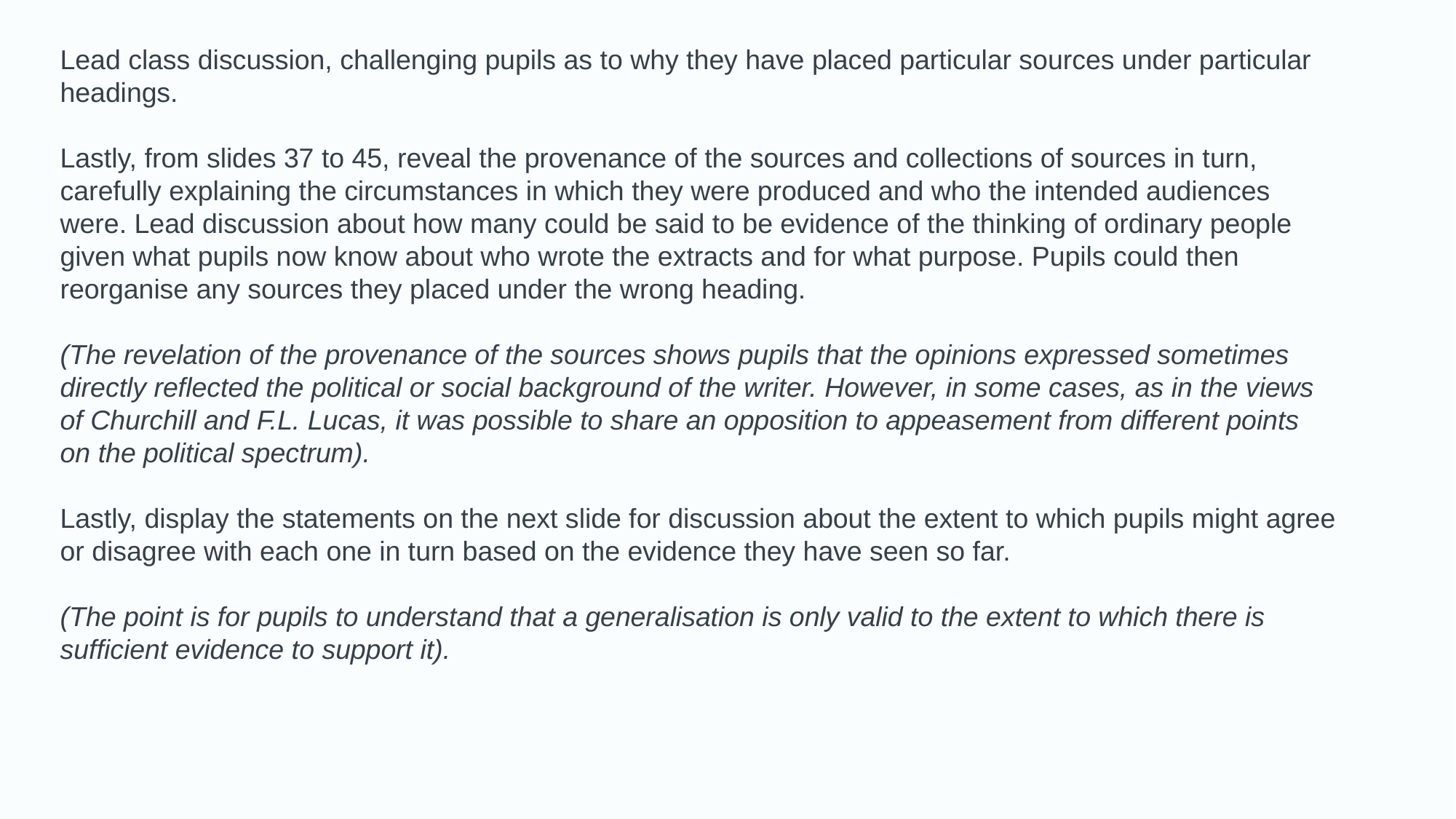

Lead class discussion, challenging pupils as to why they have placed particular sources under particular headings.

Lastly, from slides 37 to 45, reveal the provenance of the sources and collections of sources in turn, carefully explaining the circumstances in which they were produced and who the intended audiences were. Lead discussion about how many could be said to be evidence of the thinking of ordinary people given what pupils now know about who wrote the extracts and for what purpose. Pupils could then reorganise any sources they placed under the wrong heading.

(The revelation of the provenance of the sources shows pupils that the opinions expressed sometimes directly reflected the political or social background of the writer. However, in some cases, as in the views of Churchill and F.L. Lucas, it was possible to share an opposition to appeasement from different points on the political spectrum).

Lastly, display the statements on the next slide for discussion about the extent to which pupils might agree or disagree with each one in turn based on the evidence they have seen so far.

(The point is for pupils to understand that a generalisation is only valid to the extent to which there is sufficient evidence to support it).